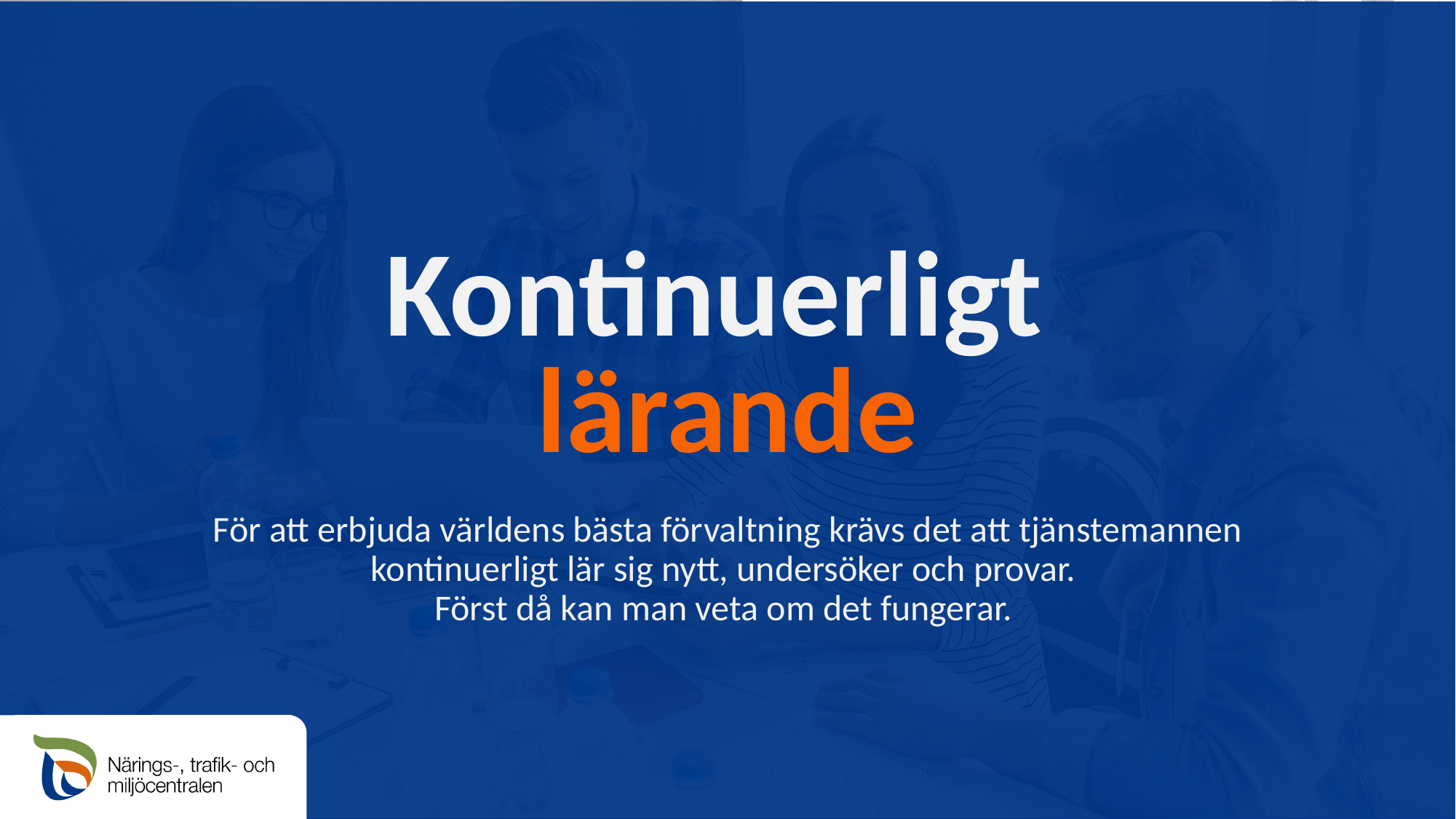

# Kontinuerligt lärande
För att erbjuda världens bästa förvaltning krävs det att tjänstemannen kontinuerligt lär sig nytt, undersöker och provar.
Först då kan man veta om det fungerar.